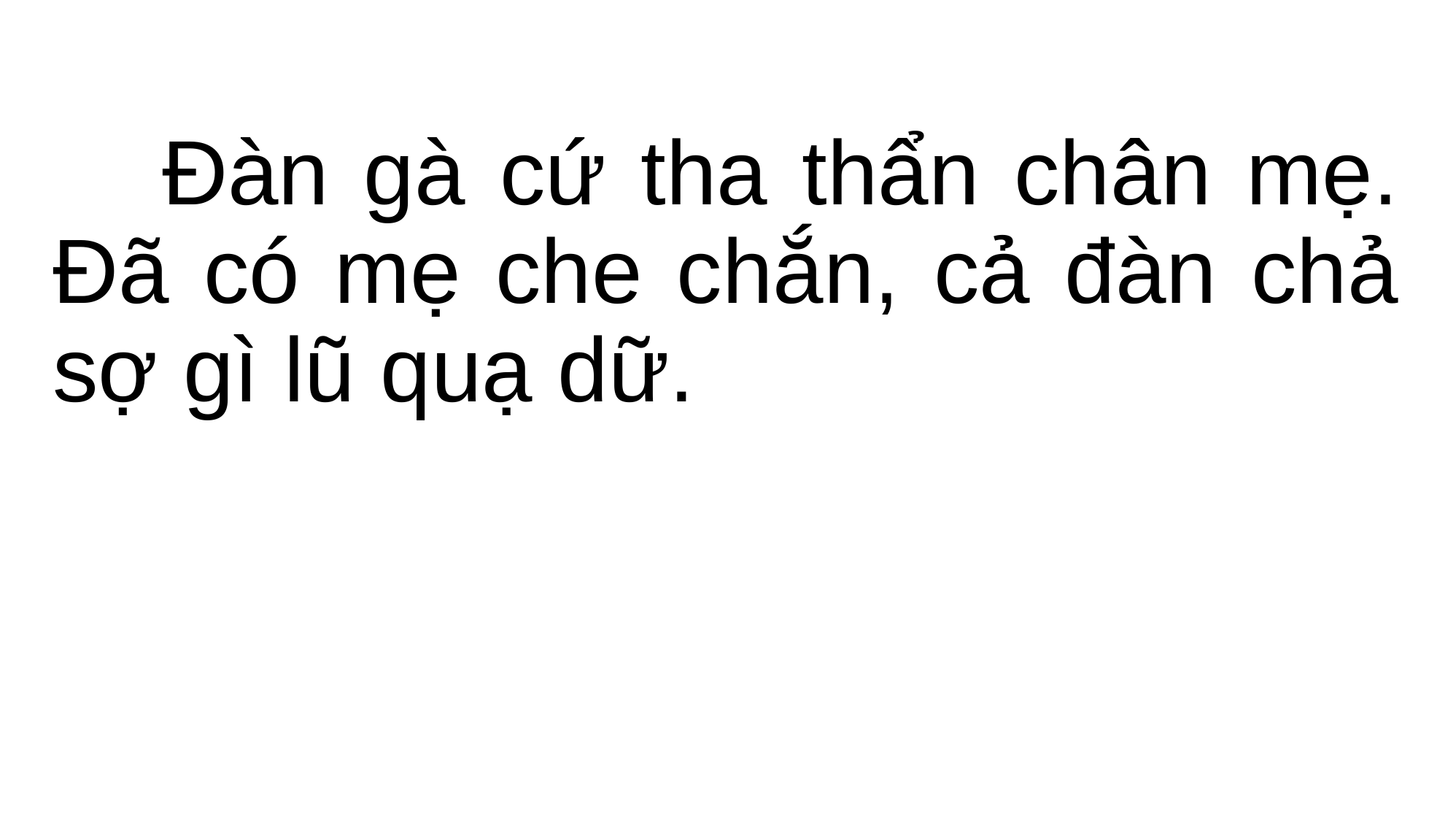

Đàn gà cứ tha thẩn chân mẹ. Đã có mẹ che chắn, cả đàn chả sợ gì lũ quạ dữ.